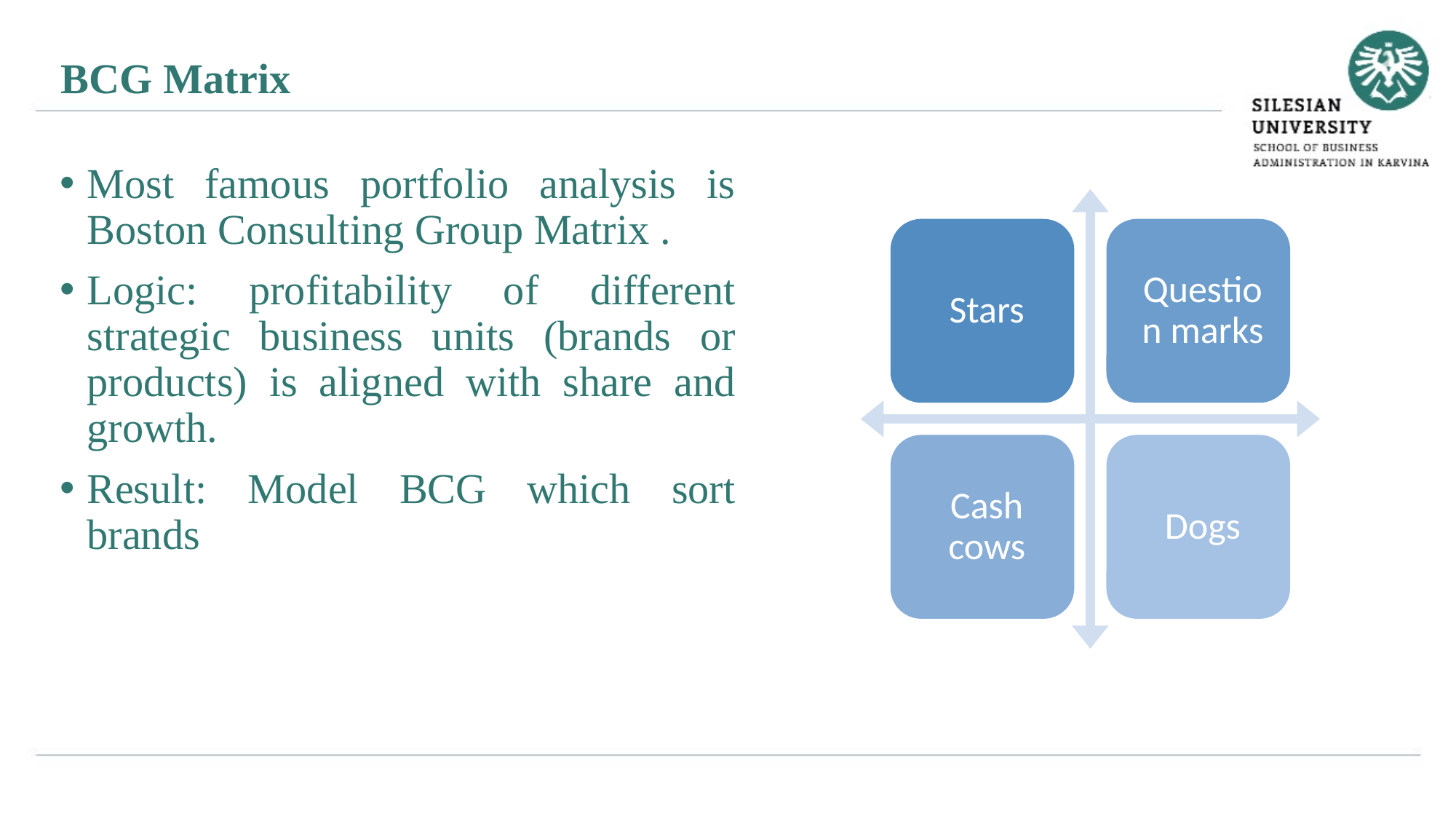

BCG Matrix
Most famous portfolio analysis is Boston Consulting Group Matrix .
Logic: profitability of different strategic business units (brands or products) is aligned with share and growth.
Result: Model BCG which sort brands
Stars
Question marks
Cash cows
Dogs